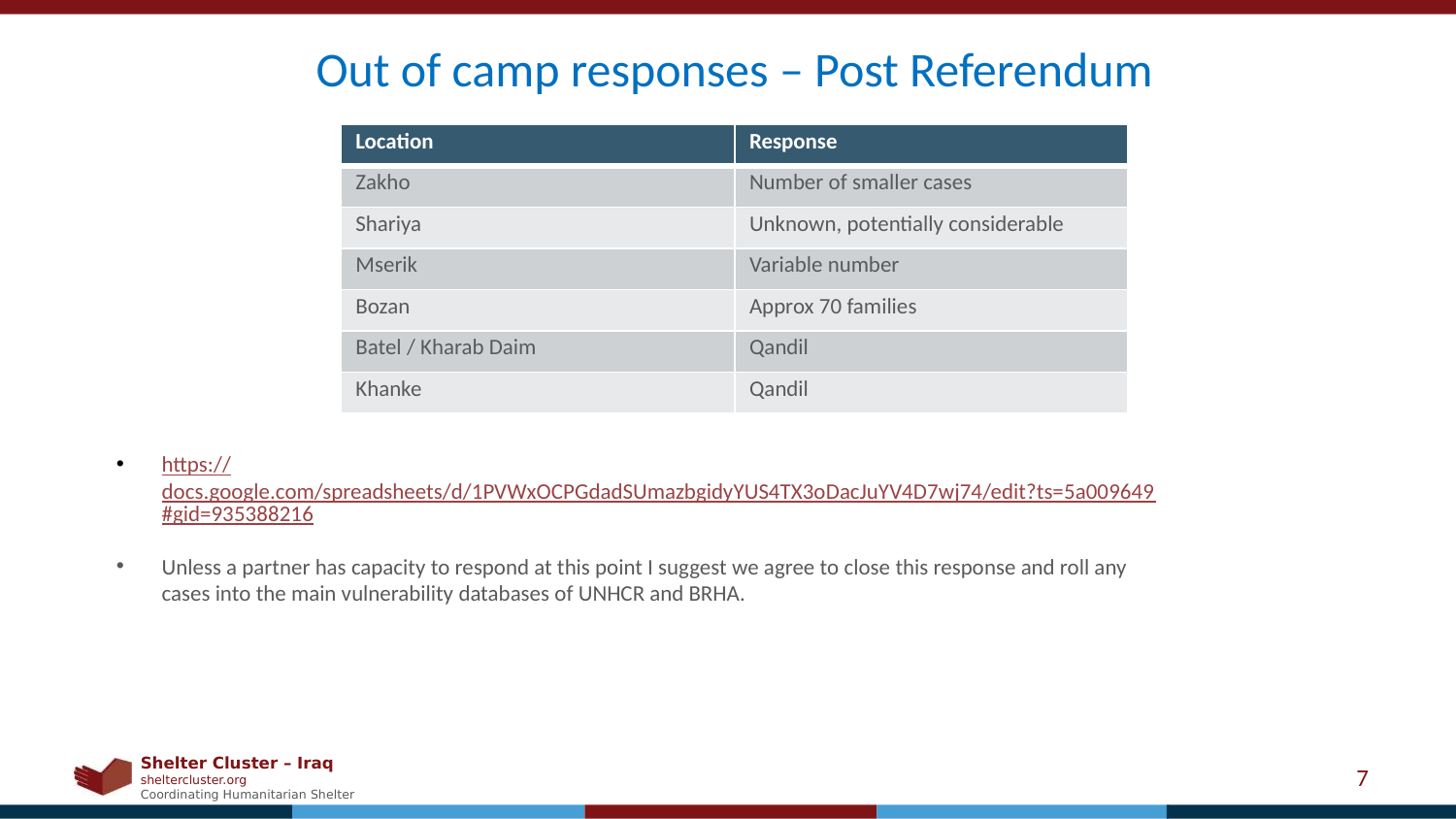

Out of camp responses – Post Referendum

| Location | Response |
| --- | --- |
| Zakho | Number of smaller cases |
| Shariya | Unknown, potentially considerable |
| Mserik | Variable number |
| Bozan | Approx 70 families |
| Batel / Kharab Daim | Qandil |
| Khanke | Qandil |

https://docs.google.com/spreadsheets/d/1PVWxOCPGdadSUmazbgidyYUS4TX3oDacJuYV4D7wj74/edit?ts=5a009649#gid=935388216

Unless a partner has capacity to respond at this point I suggest we agree to close this response and roll any cases into the main vulnerability databases of UNHCR and BRHA.

7